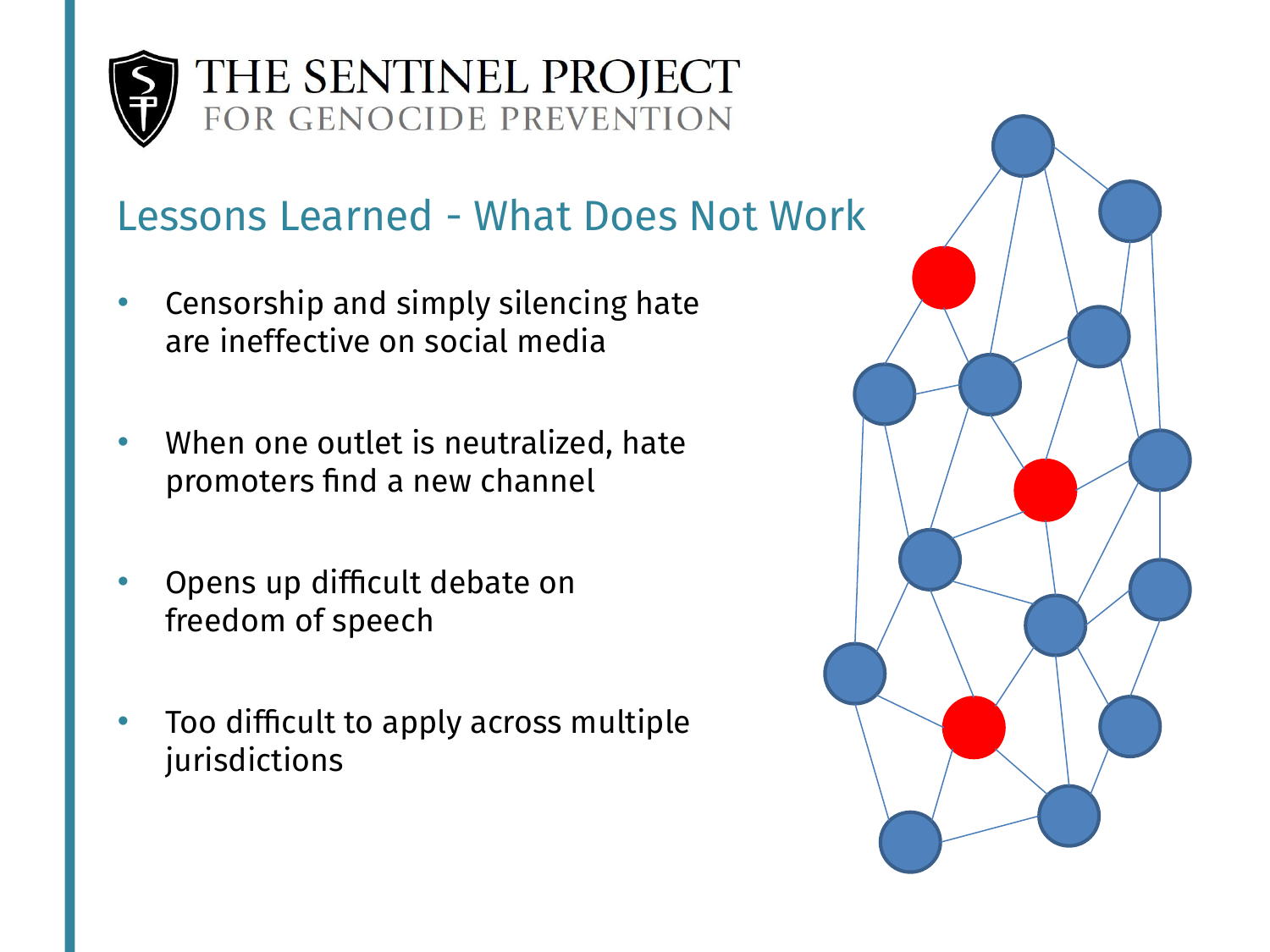

Lessons Learned - What Does Not Work
Censorship and simply silencing hate are ineffective on social media
When one outlet is neutralized, hate promoters find a new channel
Opens up difficult debate on freedom of speech
Too difficult to apply across multiple jurisdictions